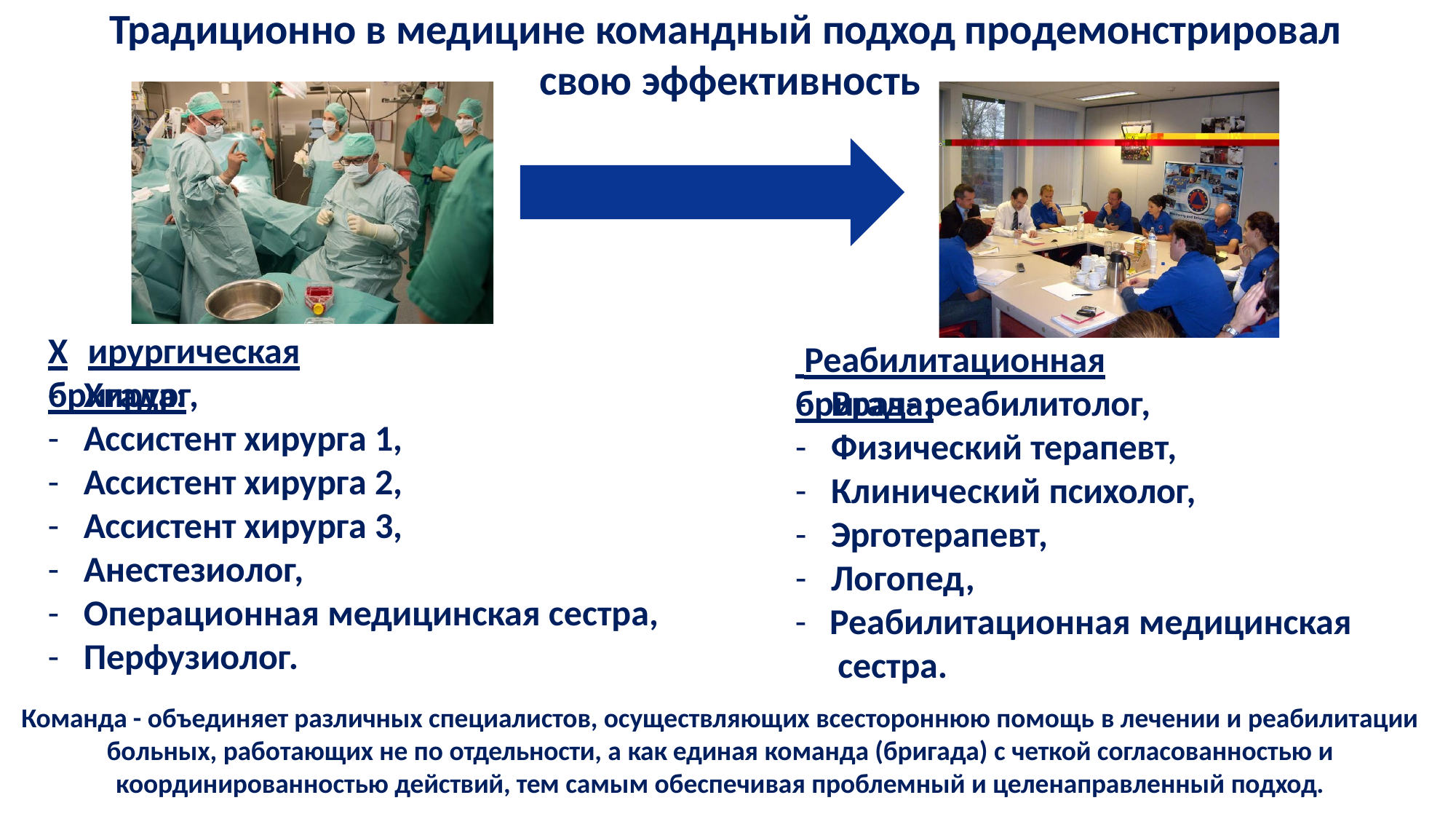

# Традиционно в медицине командный подход продемонстрировал  свою эффективность

Х ирургическая бригада:
 Реабилитационная бригада:
-	Хирург,
-	Ассистент хирурга 1,
-	Ассистент хирурга 2,
-	Ассистент хирурга 3,
-	Анестезиолог,
-	Операционная медицинская сестра,
-	Перфузиолог.
-	Врач- реабилитолог,
-	Физический терапевт,
-	Клинический психолог,
-	Эрготерапевт,
-	Логопед,
-	Реабилитационная медицинская  сестра.
Команда - объединяет различных специалистов, осуществляющих всестороннюю помощь в лечении и реабилитации
больных, работающих не по отдельности, а как единая команда (бригада) с четкой согласованностью и
координированностью действий, тем самым обеспечивая проблемный и целенаправленный подход.